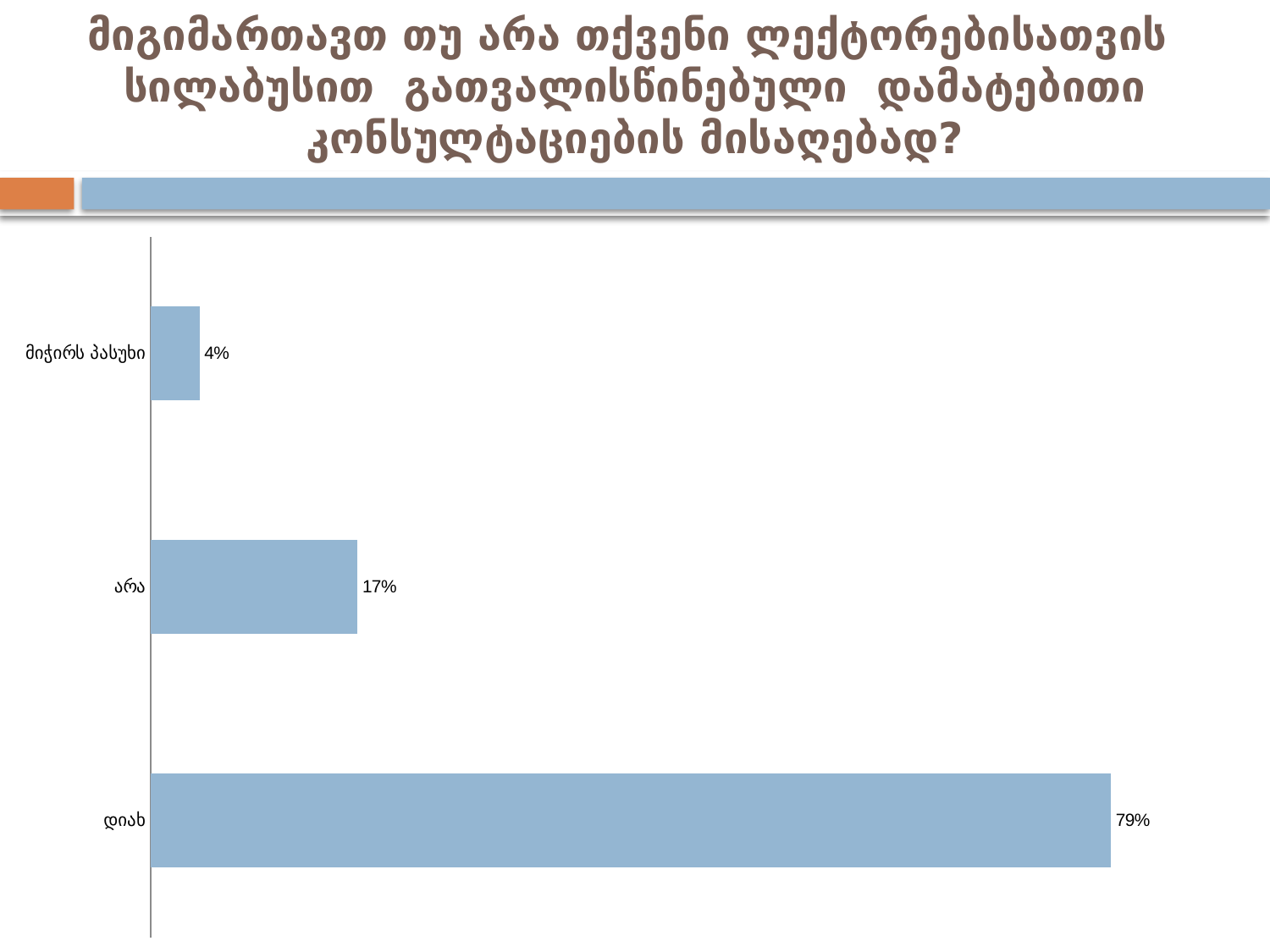

# მიგიმართავთ თუ არა თქვენი ლექტორებისათვის  სილაბუსით  გათვალისწინებული  დამატებითი კონსულტაციების მისაღებად?

### Chart

| Category |  |
|---|---|
| დიახ | 0.79 |
| არა | 0.17 |
| მიჭირს პასუხი | 0.04000000000000002 |